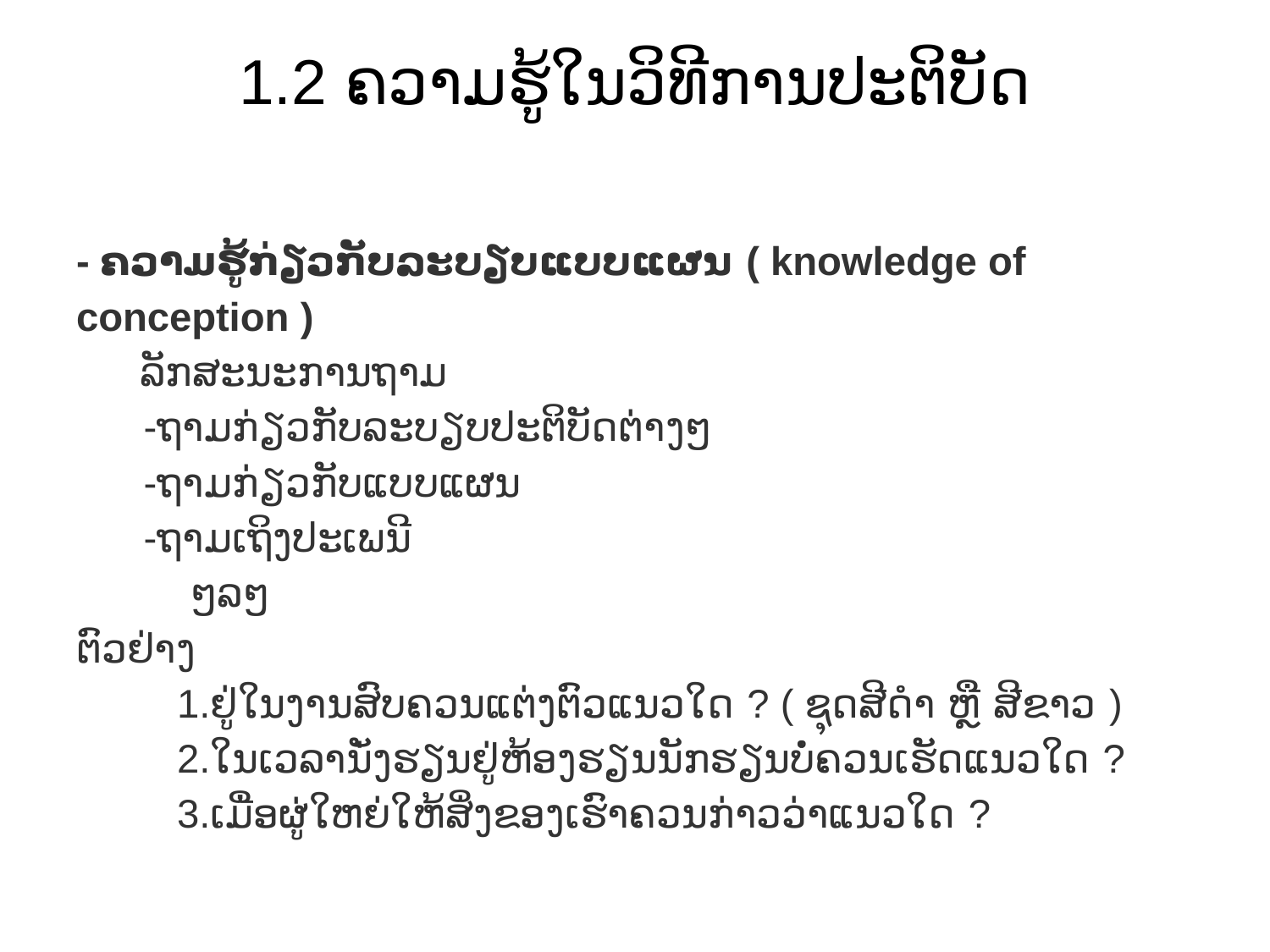

# 1.2 ຄວາມຮູ້ໃນວິທີການປະຕິບັດ
- ຄວາມຮູ້ກ່ຽວກັບລະບຽບແບບແຜນ ( knowledge of conception )
     ລັກສະນະການຖາມ
      -ຖາມກ່ຽວກັບລະບຽບປະຕິບັດຕ່າງໆ
      -ຖາມກ່ຽວກັບແບບແຜນ
      -ຖາມເຖິງປະເພນີ
         ໆລໆ
ຕົວຢ່າງ
         1.ຢູ່ໃນງານສົບຄວນແຕ່ງຕົວແນວໃດ ? ( ຊຸດສີດຳ ຫຼື ສີຂາວ )
         2.ໃນເວລານັ່ງຮຽນຢູ່ຫ້ອງຮຽນນັກຮຽນບໍ່ຄວນເຮັດແນວໃດ ?
         3.ເມື່ອຜູ່ໃຫຍ່ໃຫ້ສິ່ງຂອງເຮົາຄວນກ່າວວ່າແນວໃດ ?